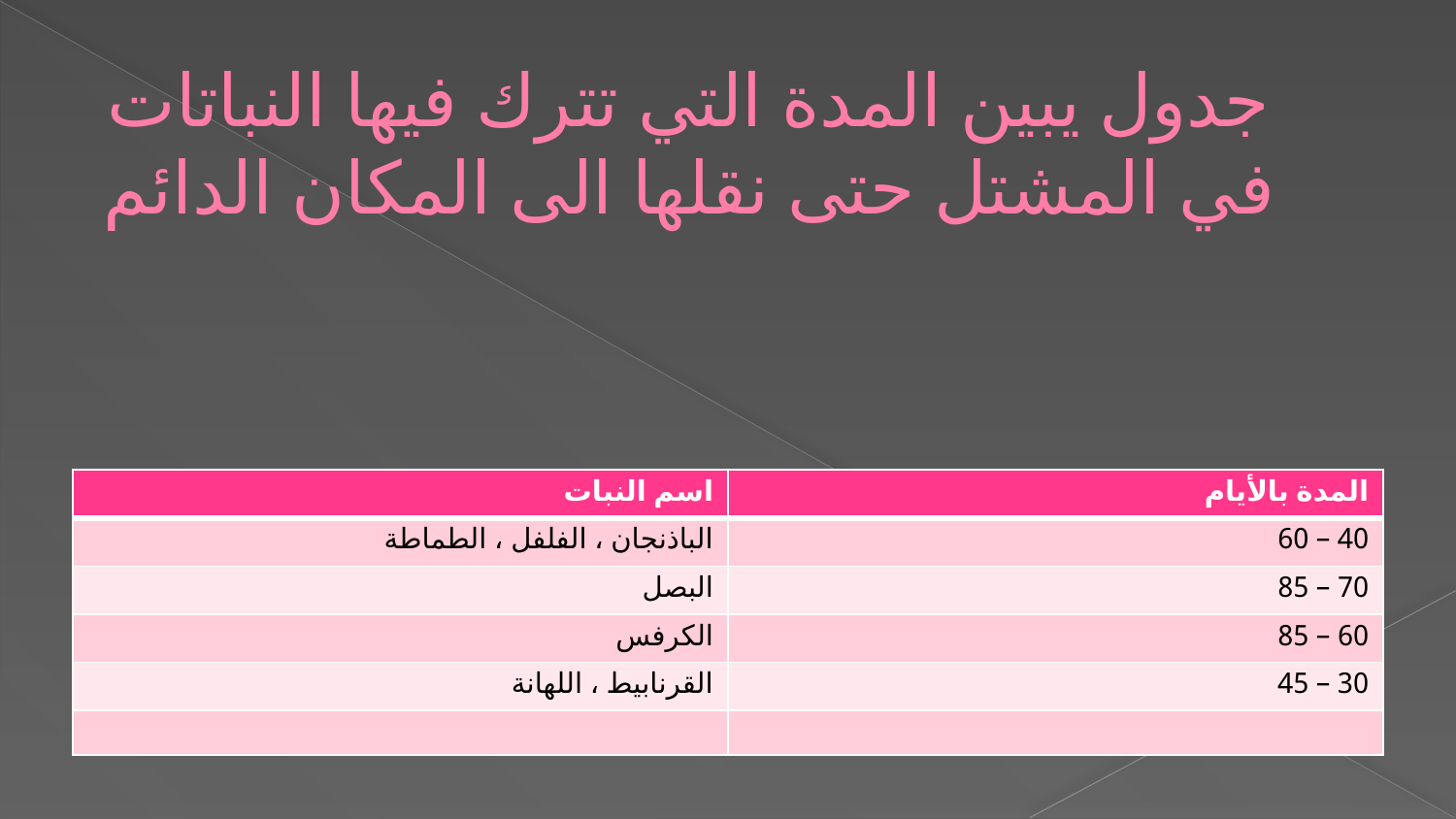

# جدول يبين المدة التي تترك فيها النباتات في المشتل حتى نقلها الى المكان الدائم
| اسم النبات | المدة بالأيام |
| --- | --- |
| الباذنجان ، الفلفل ، الطماطة | 40 – 60 |
| البصل | 70 – 85 |
| الكرفس | 60 – 85 |
| القرنابيط ، اللهانة | 30 – 45 |
|  |  |